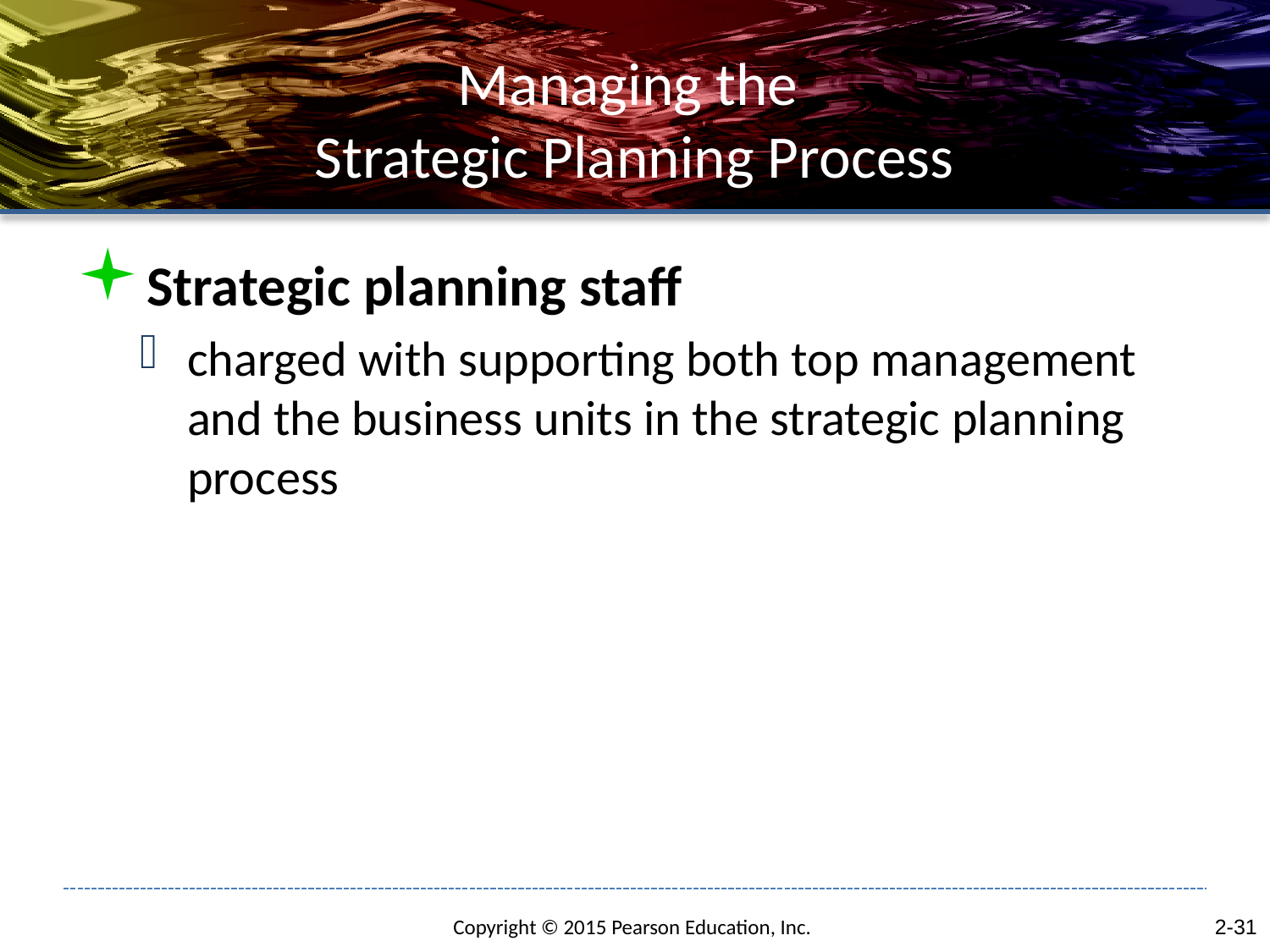

# Managing the Strategic Planning Process
Strategic planning staff
charged with supporting both top management and the business units in the strategic planning process
2-31
Copyright © 2015 Pearson Education, Inc.